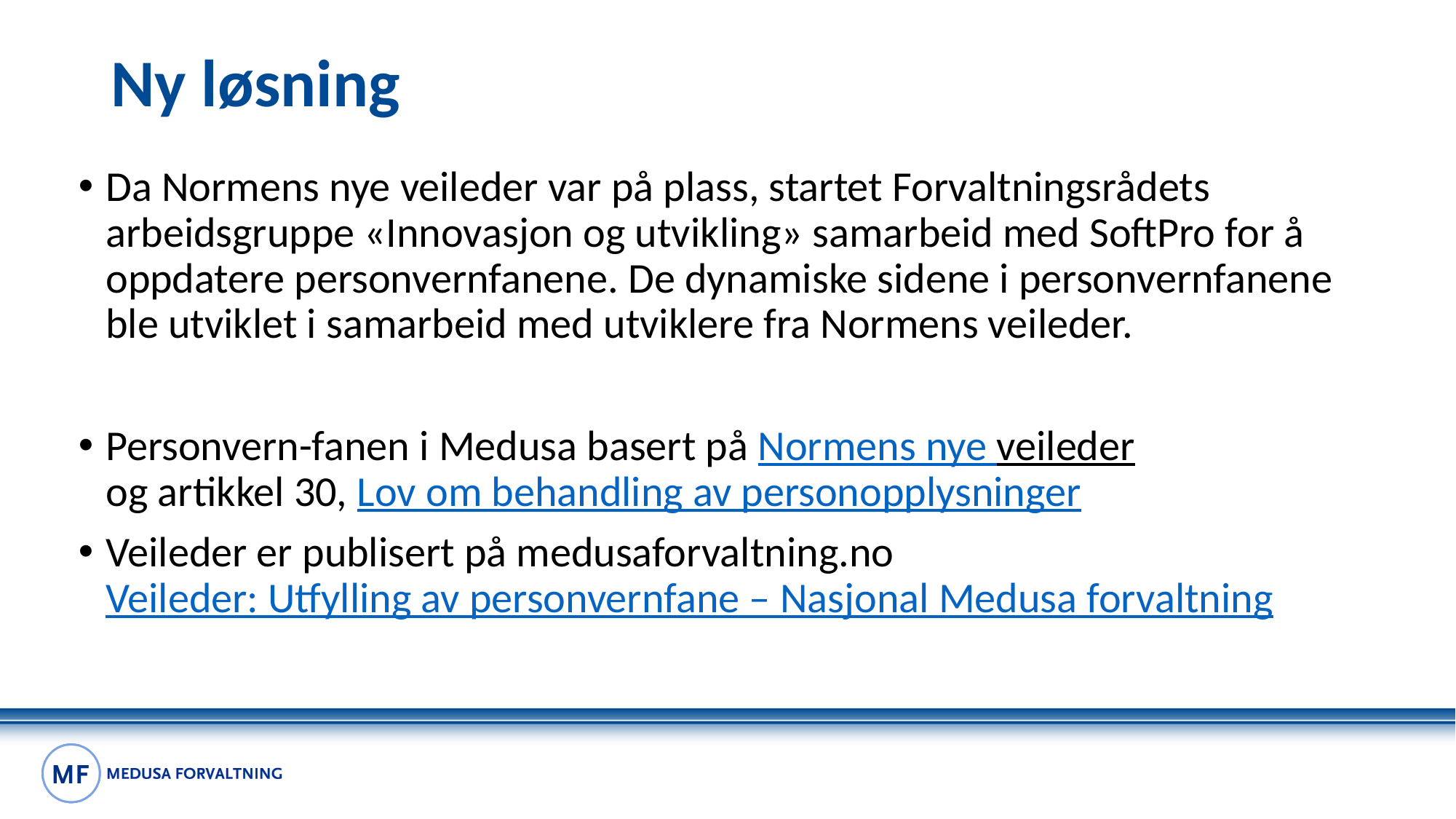

# Ny løsning
Da Normens nye veileder var på plass, startet Forvaltningsrådets arbeidsgruppe «Innovasjon og utvikling» samarbeid med SoftPro for å oppdatere personvernfanene. De dynamiske sidene i personvernfanene ble utviklet i samarbeid med utviklere fra Normens veileder.

Personvern-fanen i Medusa basert på Normens nye veileder
og artikkel 30, Lov om behandling av personopplysninger
Veileder er publisert på medusaforvaltning.no
Veileder: Utfylling av personvernfane – Nasjonal Medusa forvaltning